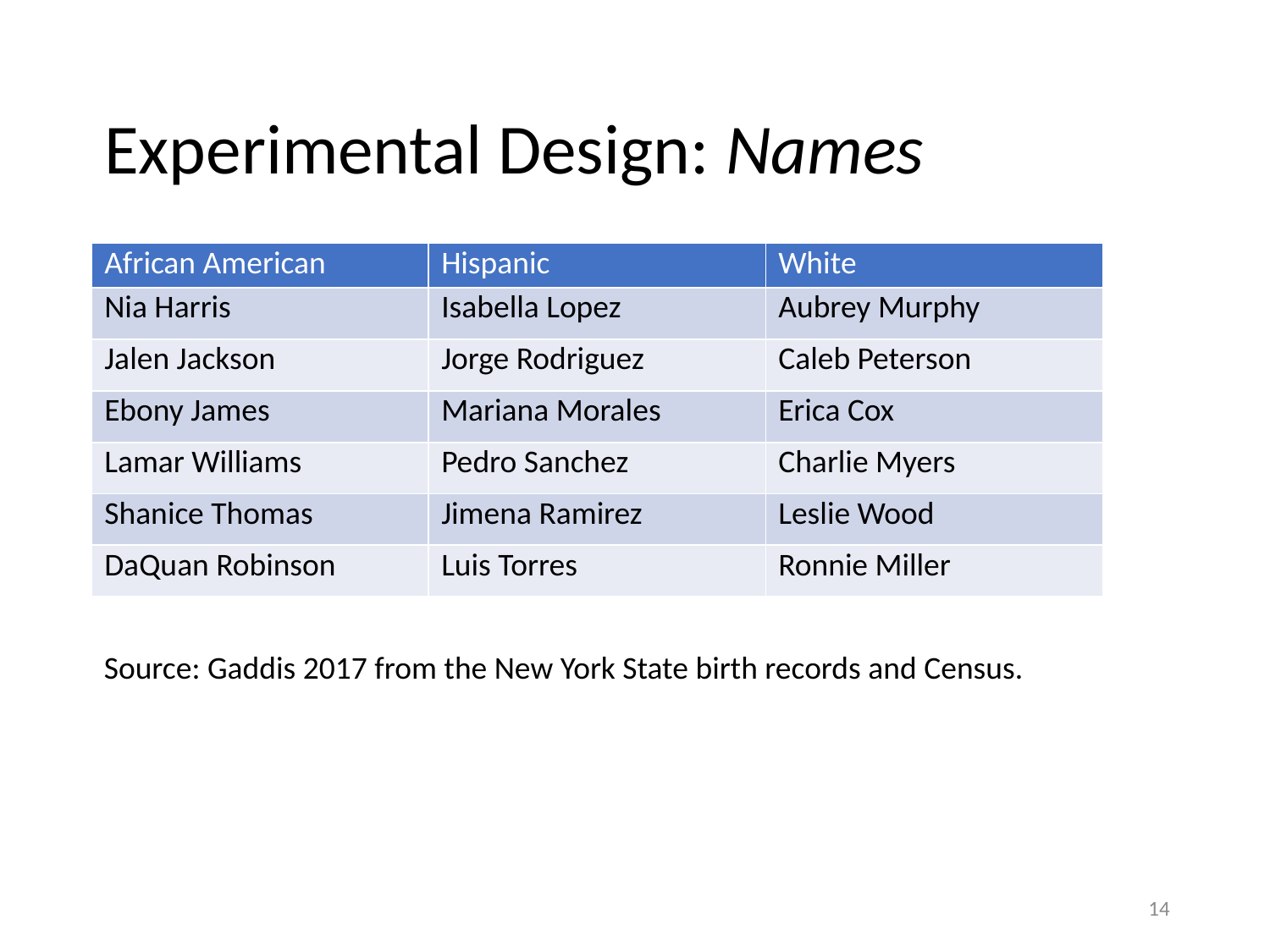

# Experimental Design: Names
| African American | Hispanic | White |
| --- | --- | --- |
| Nia Harris | Isabella Lopez | Aubrey Murphy |
| Jalen Jackson | Jorge Rodriguez | Caleb Peterson |
| Ebony James | Mariana Morales | Erica Cox |
| Lamar Williams | Pedro Sanchez | Charlie Myers |
| Shanice Thomas | Jimena Ramirez | Leslie Wood |
| DaQuan Robinson | Luis Torres | Ronnie Miller |
Source: Gaddis 2017 from the New York State birth records and Census.
14